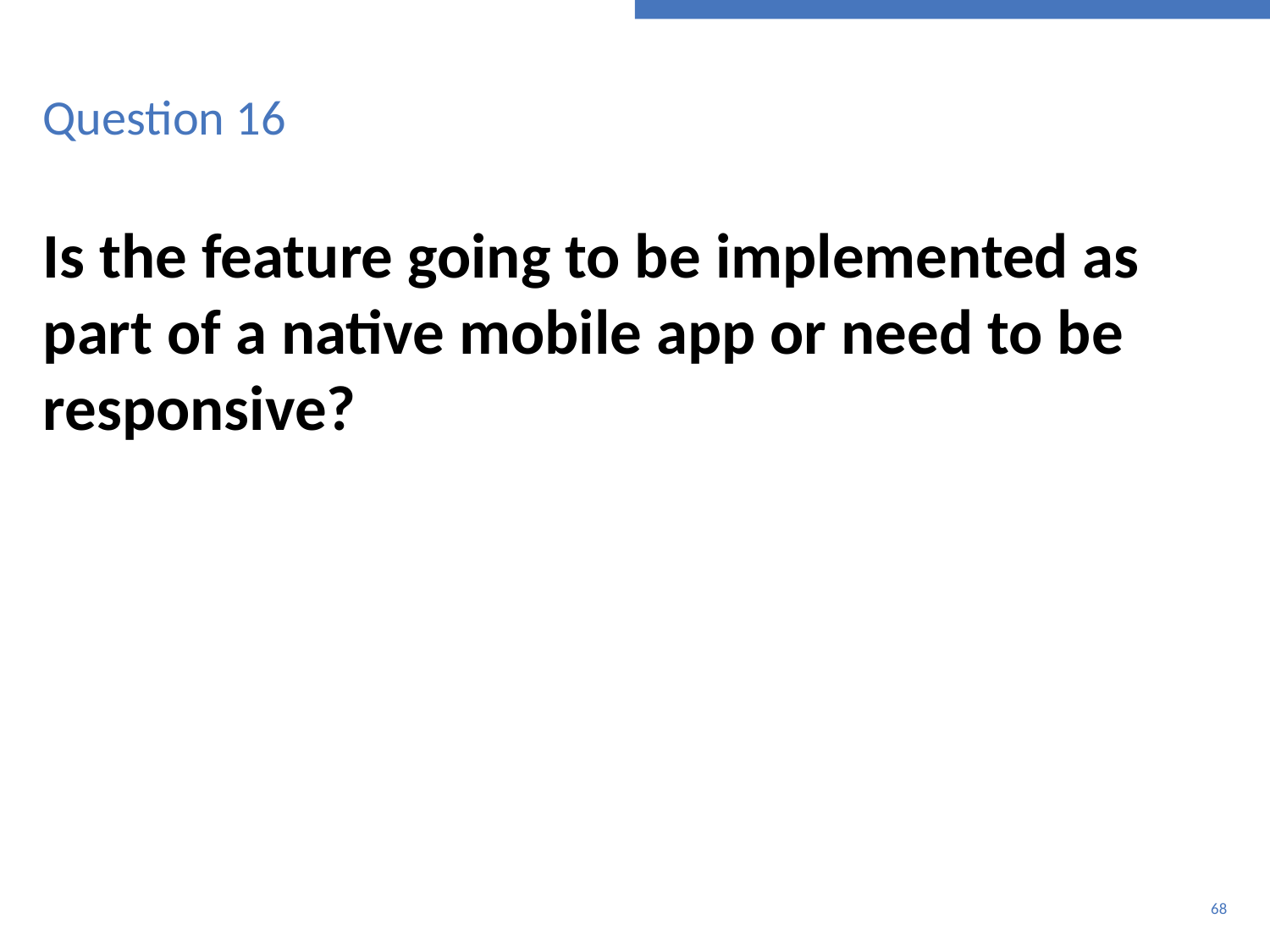

# Question 16
Is the feature going to be implemented as part of a native mobile app or need to be responsive?